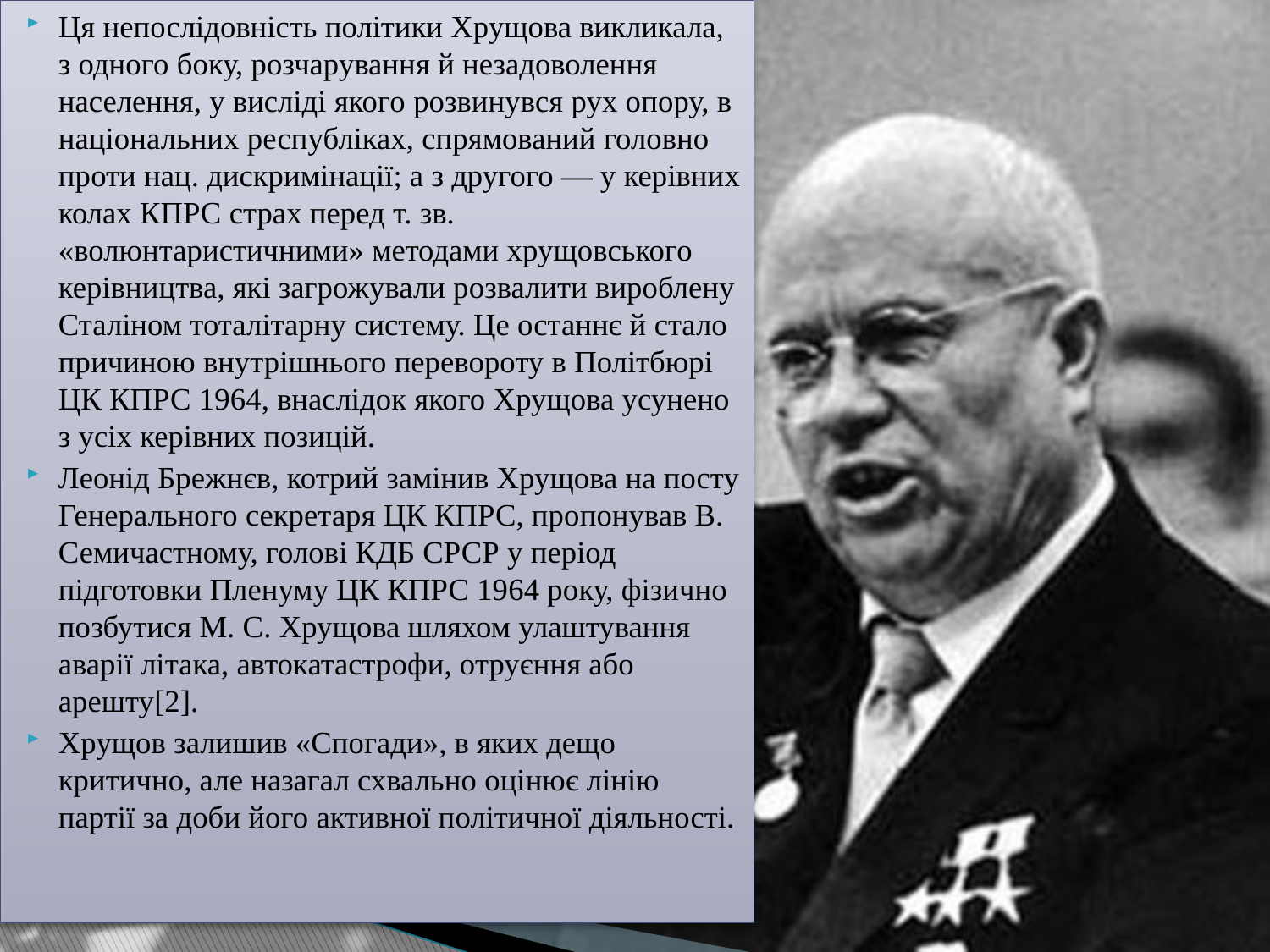

Ця непослідовність політики Хрущова викликала, з одного боку, розчарування й незадоволення населення, у висліді якого розвинувся рух опору, в національних республіках, спрямований головно проти нац. дискримінації; а з другого — у керівних колах КПРС страх перед т. зв. «волюнтаристичними» методами хрущовського керівництва, які загрожували розвалити вироблену Сталіном тоталітарну систему. Це останнє й стало причиною внутрішнього перевороту в Політбюрі ЦК КПРС 1964, внаслідок якого Хрущова усунено з усіх керівних позицій.
Леонід Брежнєв, котрий замінив Хрущова на посту Генерального секретаря ЦК КПРС, пропонував В. Семичастному, голові КДБ СРСР у період підготовки Пленуму ЦК КПРС 1964 року, фізично позбутися М. С. Хрущова шляхом улаштування аварії літака, автокатастрофи, отруєння або арешту[2].
Хрущов залишив «Спогади», в яких дещо критично, але назагал схвально оцінює лінію партії за доби його активної політичної діяльності.